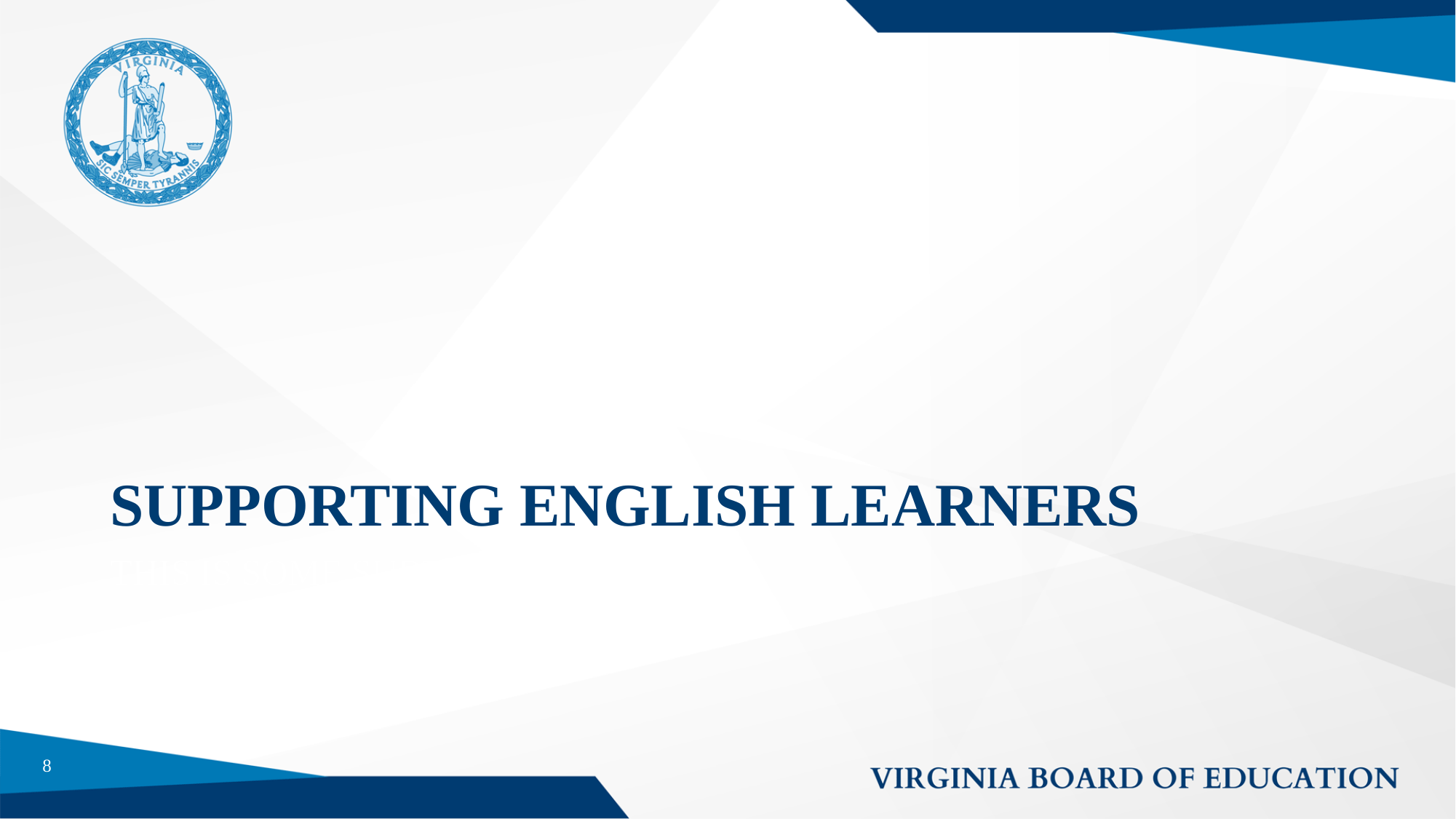

# SUPPORTING ENGLISH LEARNERS
THIS IS SOME SUBTEXT
8